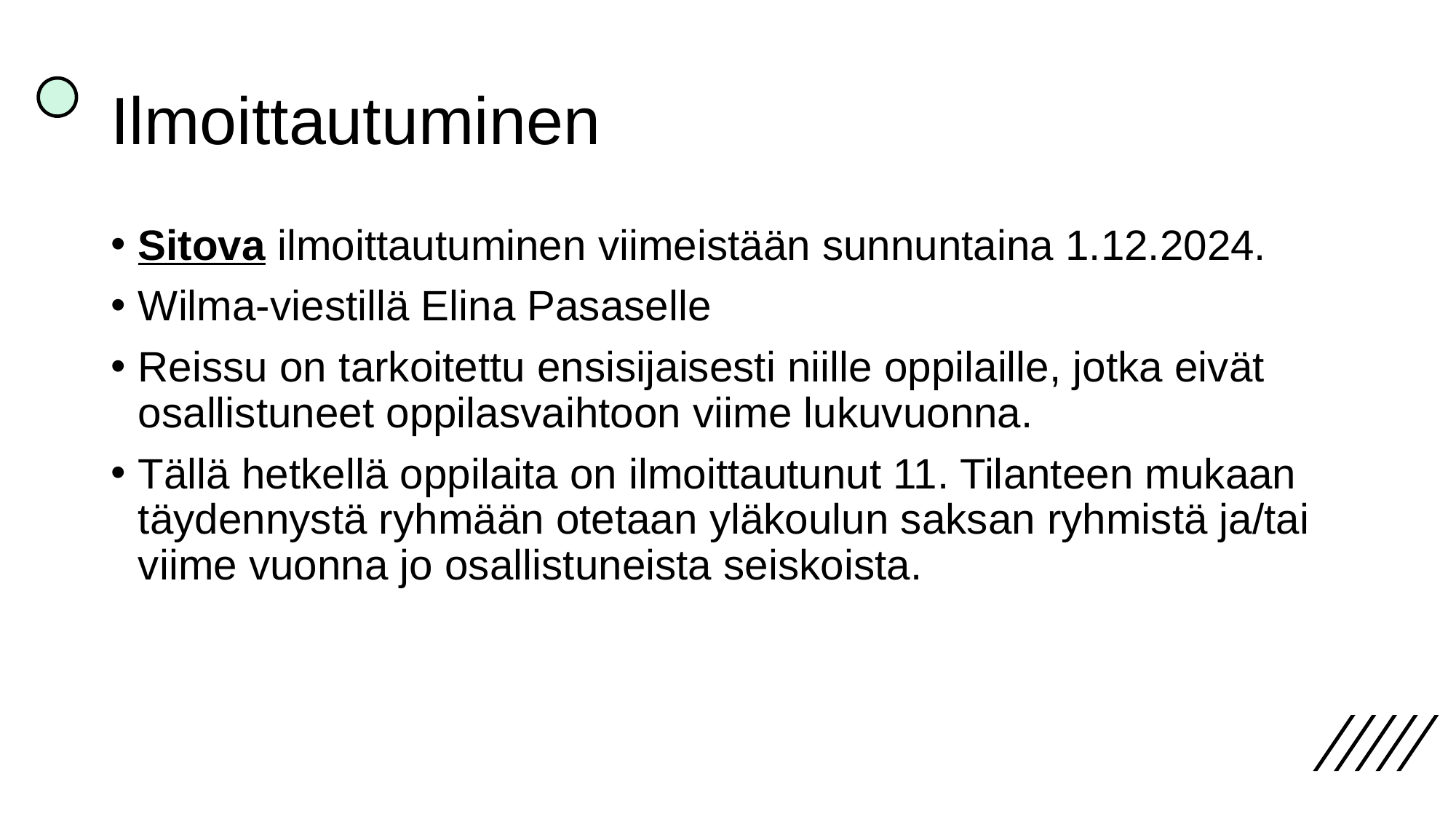

# Ilmoittautuminen
Sitova ilmoittautuminen viimeistään sunnuntaina 1.12.2024.
Wilma-viestillä Elina Pasaselle
Reissu on tarkoitettu ensisijaisesti niille oppilaille, jotka eivät osallistuneet oppilasvaihtoon viime lukuvuonna.
Tällä hetkellä oppilaita on ilmoittautunut 11. Tilanteen mukaan täydennystä ryhmään otetaan yläkoulun saksan ryhmistä ja/tai viime vuonna jo osallistuneista seiskoista.